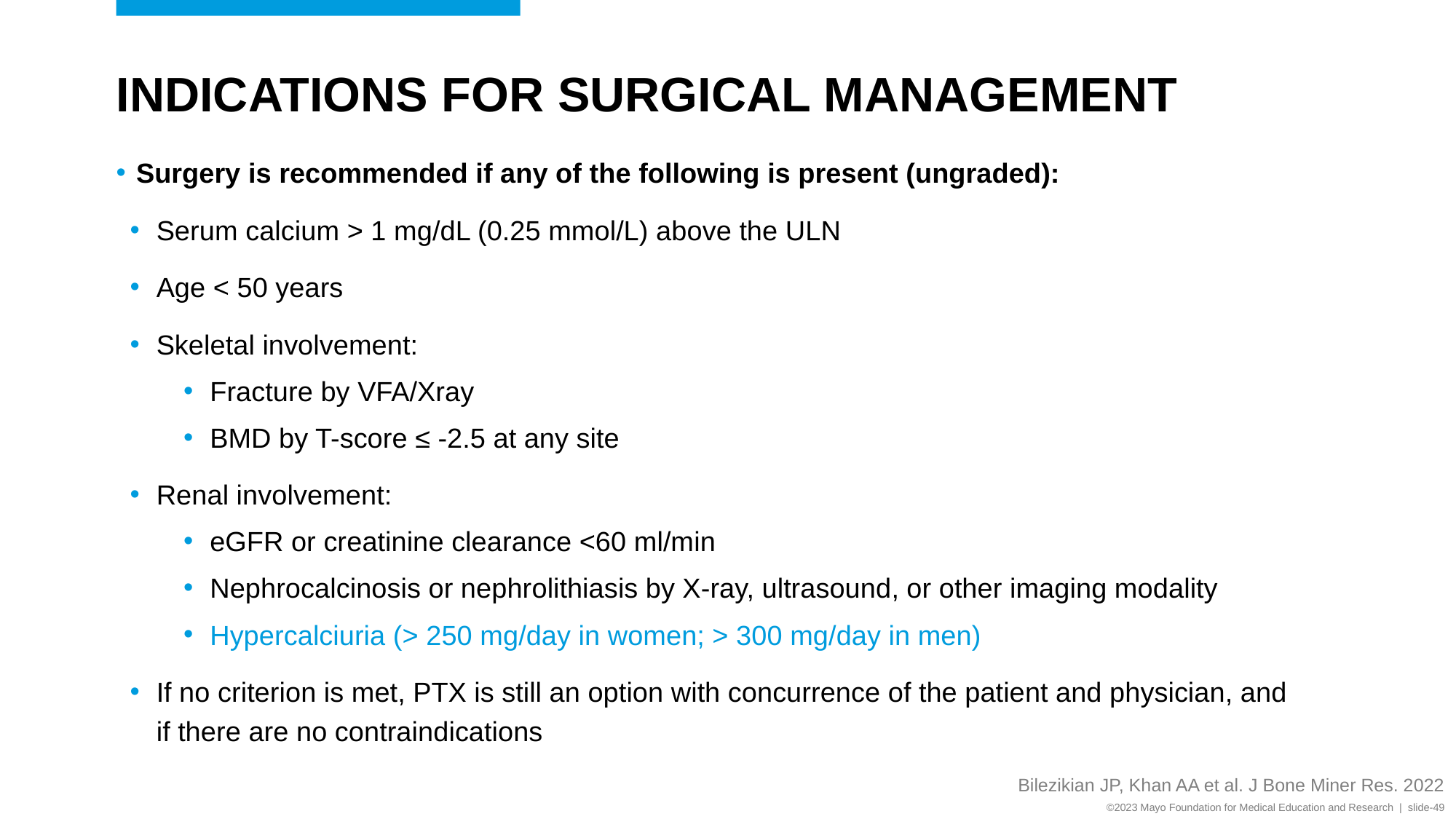

# Indications for Surgical Management
Surgery is recommended if any of the following is present (ungraded):
Serum calcium > 1 mg/dL (0.25 mmol/L) above the ULN
Age < 50 years
Skeletal involvement:
Fracture by VFA/Xray
BMD by T-score ≤ -2.5 at any site
Renal involvement:
eGFR or creatinine clearance <60 ml/min
Nephrocalcinosis or nephrolithiasis by X-ray, ultrasound, or other imaging modality
Hypercalciuria (> 250 mg/day in women; > 300 mg/day in men)
If no criterion is met, PTX is still an option with concurrence of the patient and physician, and if there are no contraindications

Bilezikian JP, Khan AA et al. J Bone Miner Res. 2022